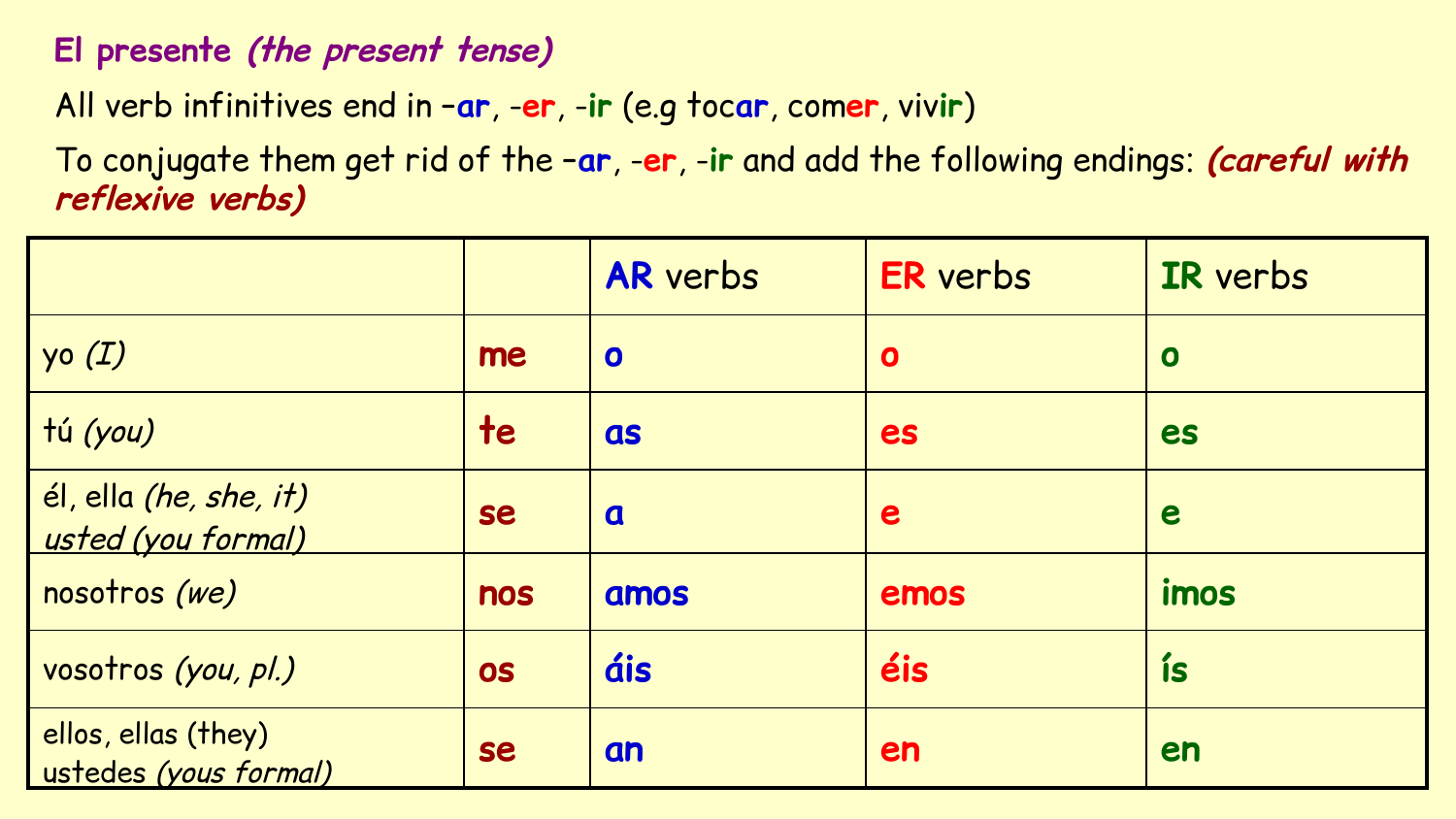

El presente (the present tense)
All verb infinitives end in –ar, -er, -ir (e.g tocar, comer, vivir)
To conjugate them get rid of the –ar, -er, -ir and add the following endings: (careful with reflexive verbs)
|  |  | AR verbs | ER verbs | IR verbs |
| --- | --- | --- | --- | --- |
| yo (I) | me | o | o | o |
| tú (you) | te | as | es | es |
| él, ella (he, she, it) usted (you formal) | se | a | e | e |
| nosotros (we) | nos | amos | emos | imos |
| vosotros (you, pl.) | os | áis | éis | ís |
| ellos, ellas (they) ustedes (yous formal) | se | an | en | en |